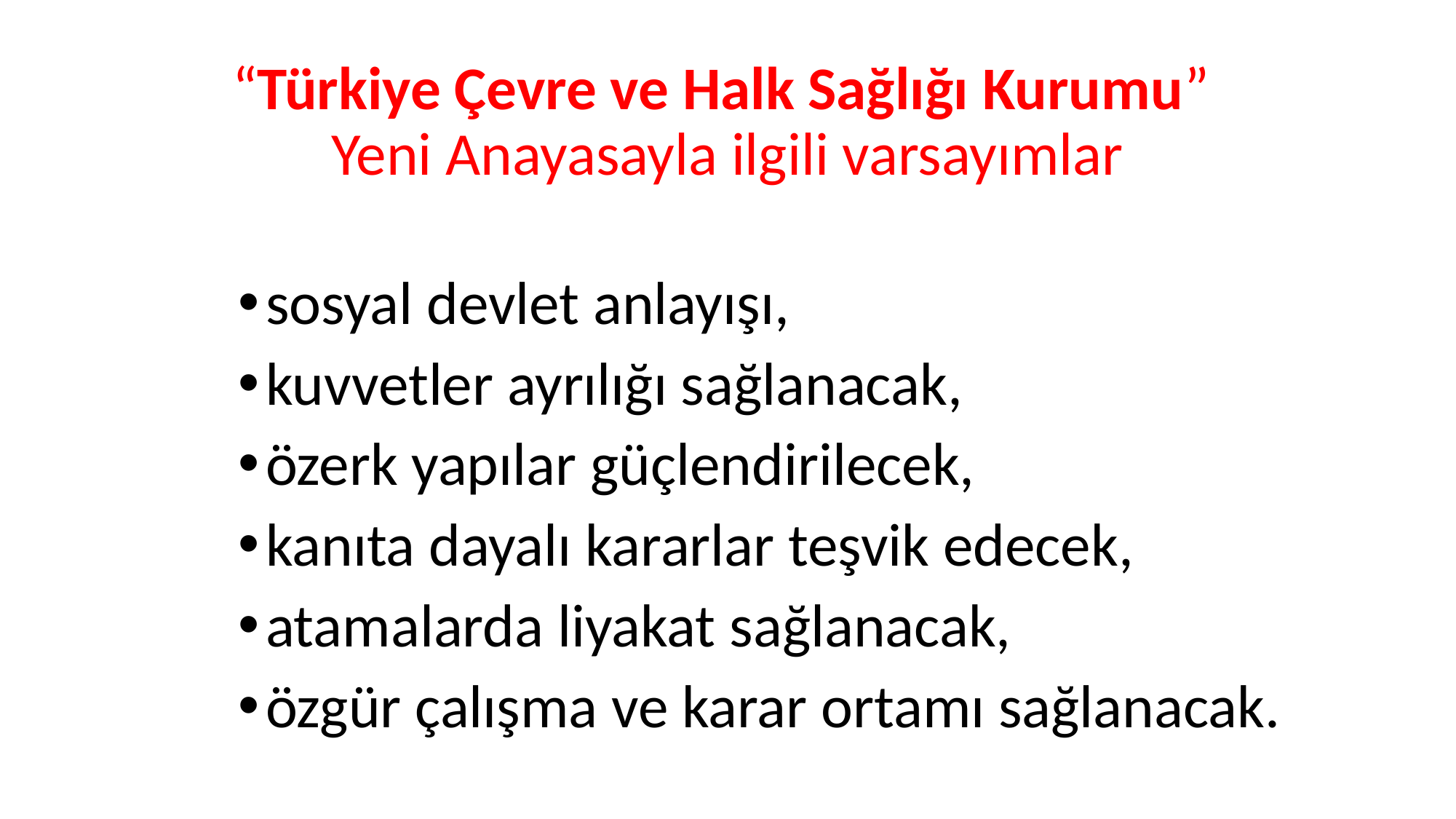

# “Türkiye Çevre ve Halk Sağlığı Kurumu” Yeni Anayasayla ilgili varsayımlar
sosyal devlet anlayışı,
kuvvetler ayrılığı sağlanacak,
özerk yapılar güçlendirilecek,
kanıta dayalı kararlar teşvik edecek,
atamalarda liyakat sağlanacak,
özgür çalışma ve karar ortamı sağlanacak.